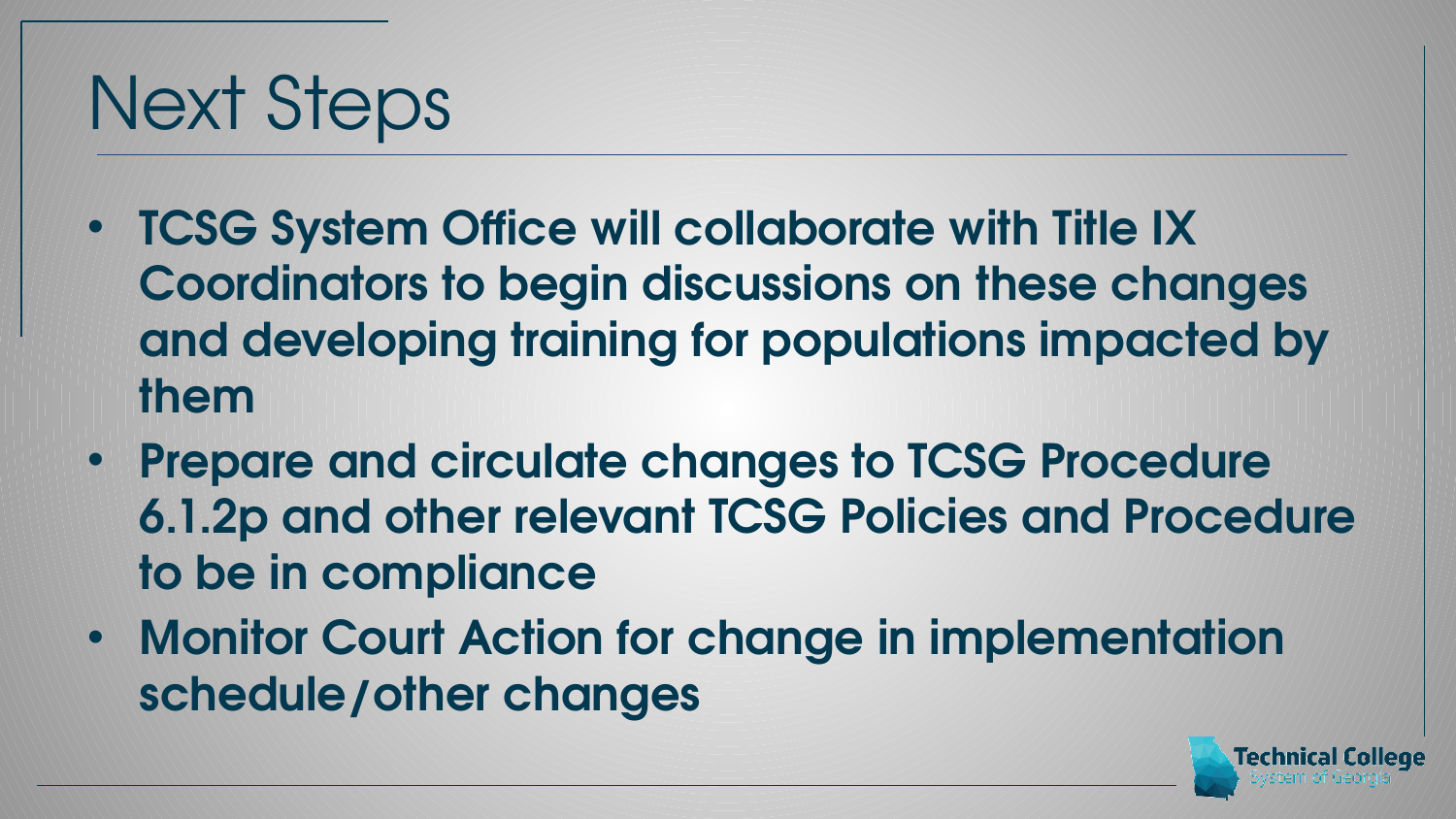

# Next Steps
TCSG System Office will collaborate with Title IX Coordinators to begin discussions on these changes and developing training for populations impacted by them
Prepare and circulate changes to TCSG Procedure 6.1.2p and other relevant TCSG Policies and Procedure to be in compliance
Monitor Court Action for change in implementation schedule/other changes